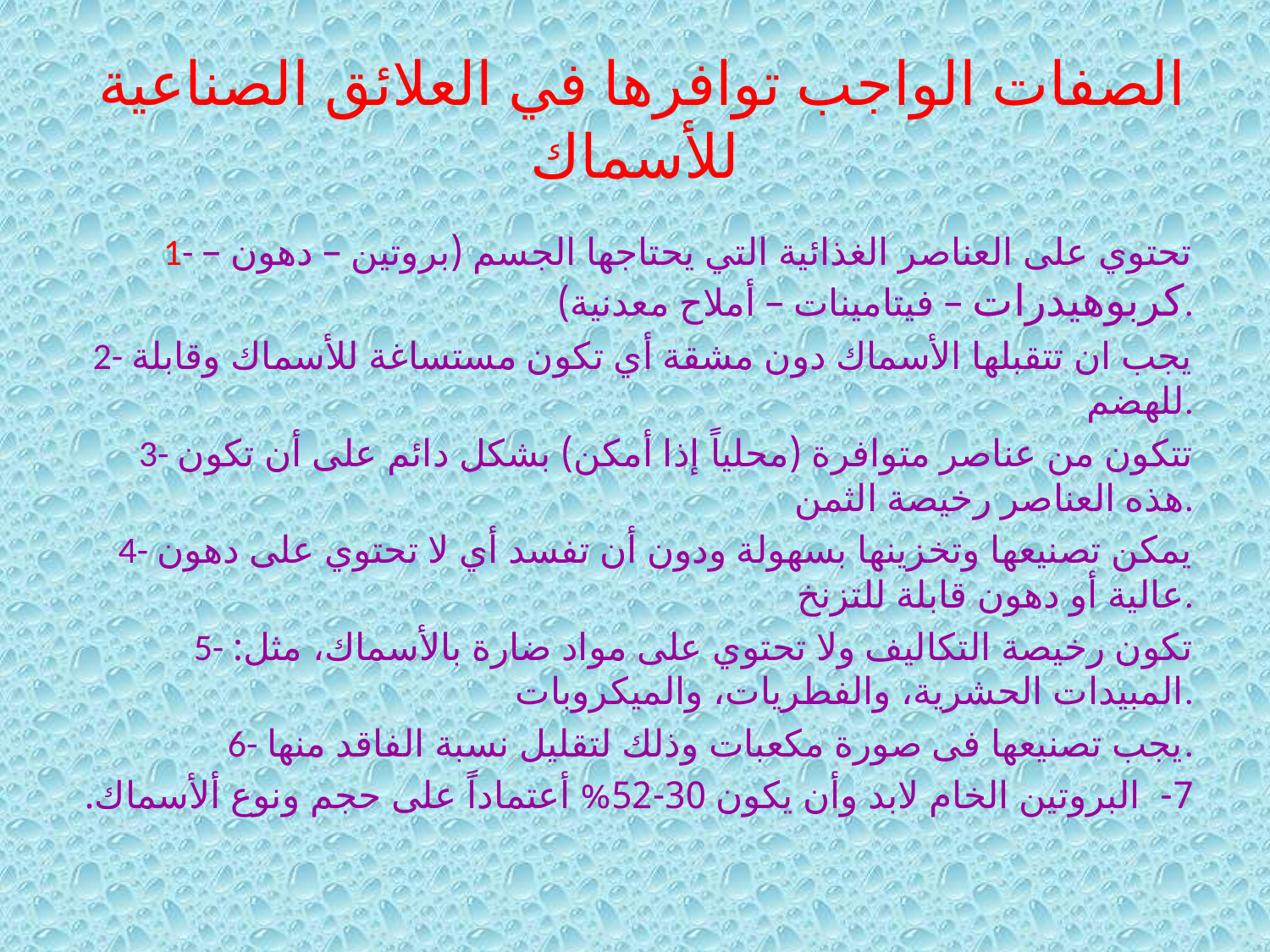

# الصفات الواجب توافرها في العلائق الصناعية  للأسماك
1- تحتوي على العناصر الغذائية التي يحتاجها الجسم (بروتين – دهون – كربوهيدرات – فيتامينات – أملاح معدنية).
2- يجب ان تتقبلها الأسماك دون مشقة أي تكون مستساغة للأسماك وقابلة للهضم.
3- تتكون من عناصر متوافرة (محلياً إذا أمكن) بشكل دائم على أن تكون هذه العناصر رخيصة الثمن.
4- يمكن تصنيعها وتخزينها بسهولة ودون أن تفسد أي لا تحتوي على دهون عالية أو دهون قابلة للتزنخ.
5- تكون رخيصة التكاليف ولا تحتوي على مواد ضارة بالأسماك، مثل: المبيدات الحشرية، والفطريات، والميكروبات.
6- يجب تصنيعها فى صورة مكعبات وذلك لتقليل نسبة الفاقد منها.
7-  البروتين الخام لابد وأن يكون 30-52% أعتماداً على حجم ونوع ألأسماك.